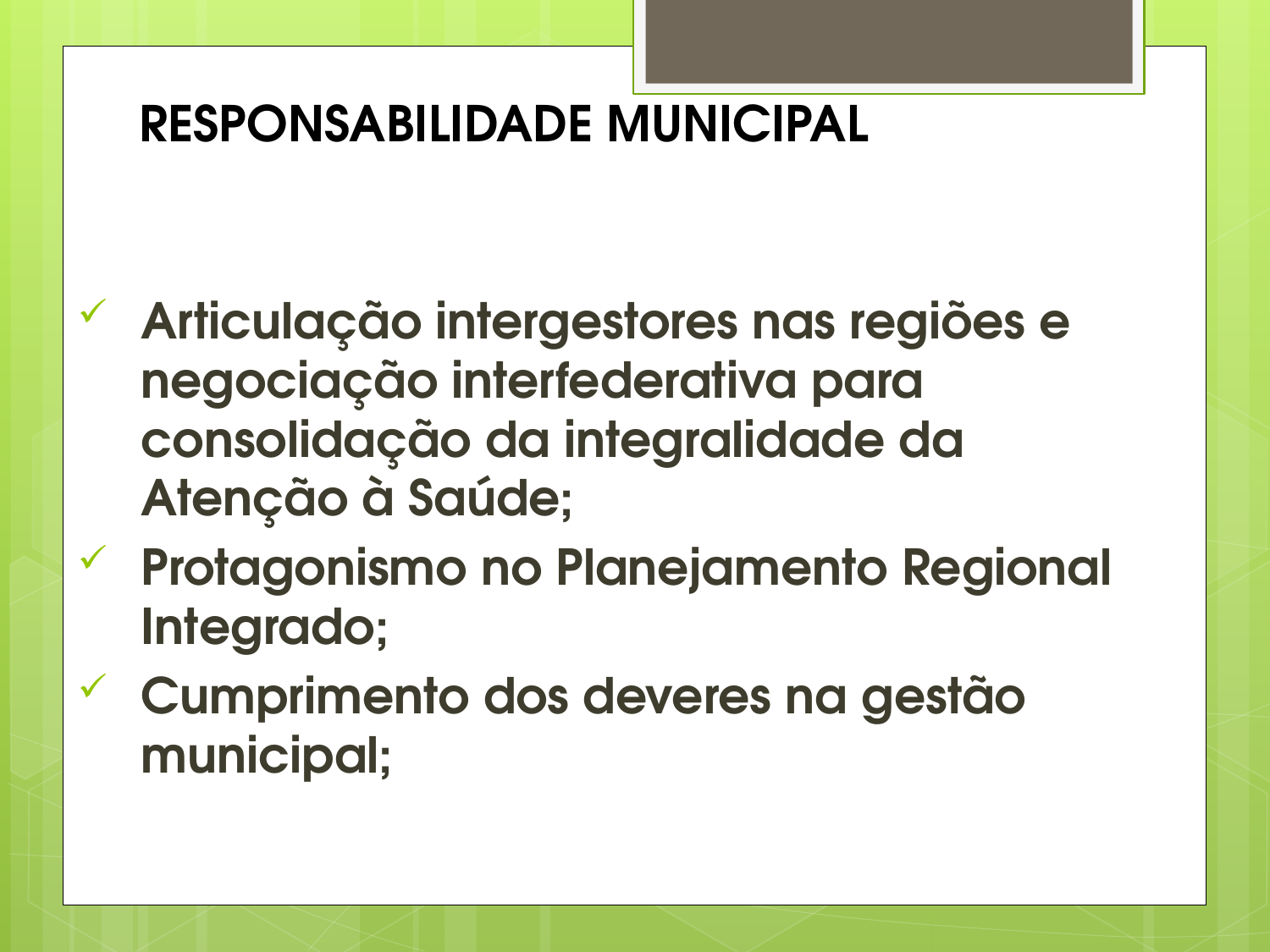

RESPONSABILIDADE MUNICIPAL

Articulação intergestores nas regiões e negociação interfederativa para consolidação da integralidade da Atenção à Saúde;
Protagonismo no Planejamento Regional Integrado;
Cumprimento dos deveres na gestão municipal;